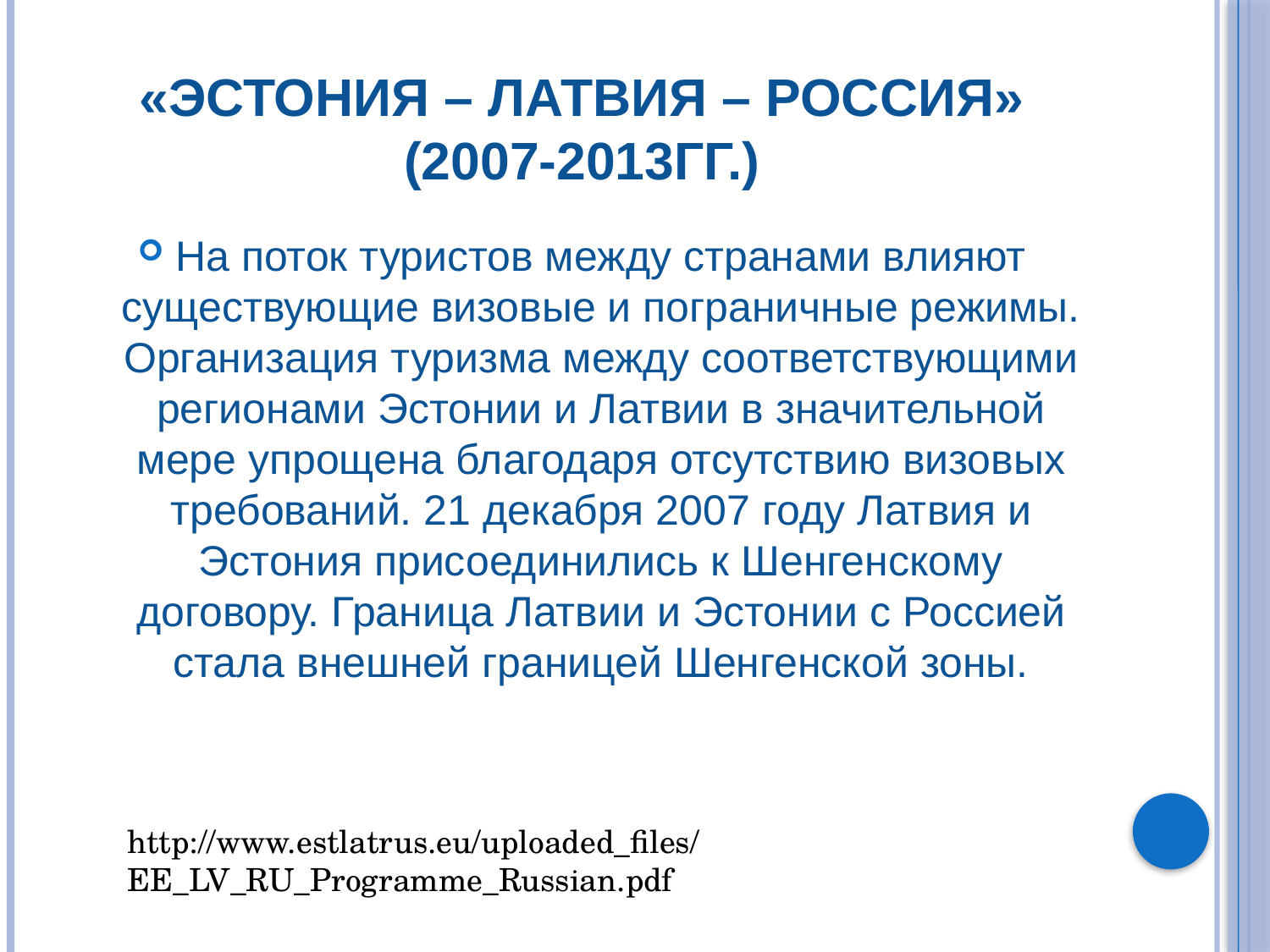

# «Эстония – Латвия – Россия» (2007-2013гг.)
На поток туристов между странами влияют существующие визовые и пограничные режимы. Организация туризма между соответствующими регионами Эстонии и Латвии в значительной мере упрощена благодаря отсутствию визовых требований. 21 декабря 2007 году Латвия и Эстония присоединились к Шенгенскому договору. Граница Латвии и Эстонии с Россией стала внешней границей Шенгенской зоны.
http://www.estlatrus.eu/uploaded_files/EE_LV_RU_Programme_Russian.pdf